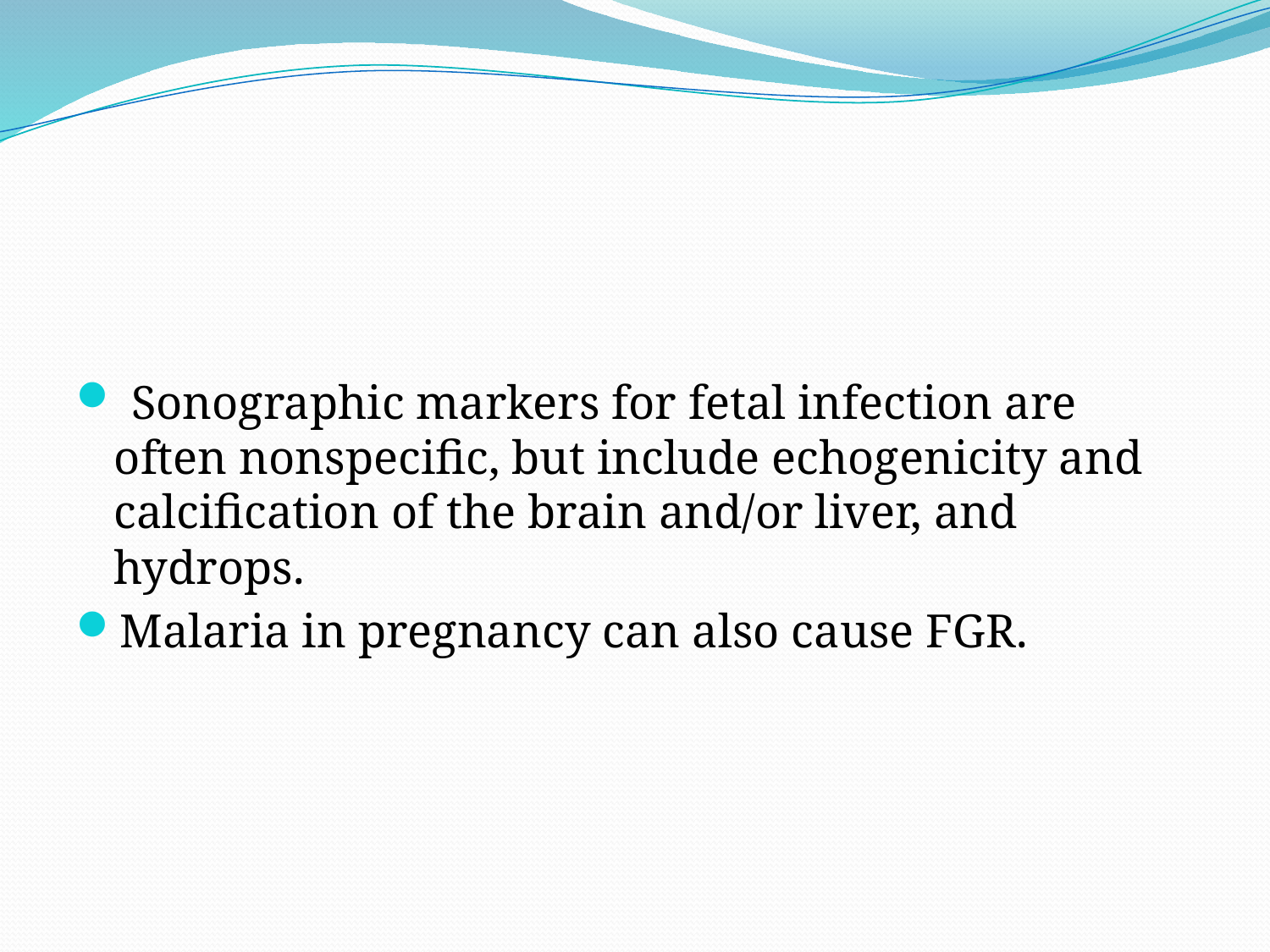

#
 Sonographic markers for fetal infection are often nonspecific, but include echogenicity and calcification of the brain and/or liver, and hydrops.
Malaria in pregnancy can also cause FGR.